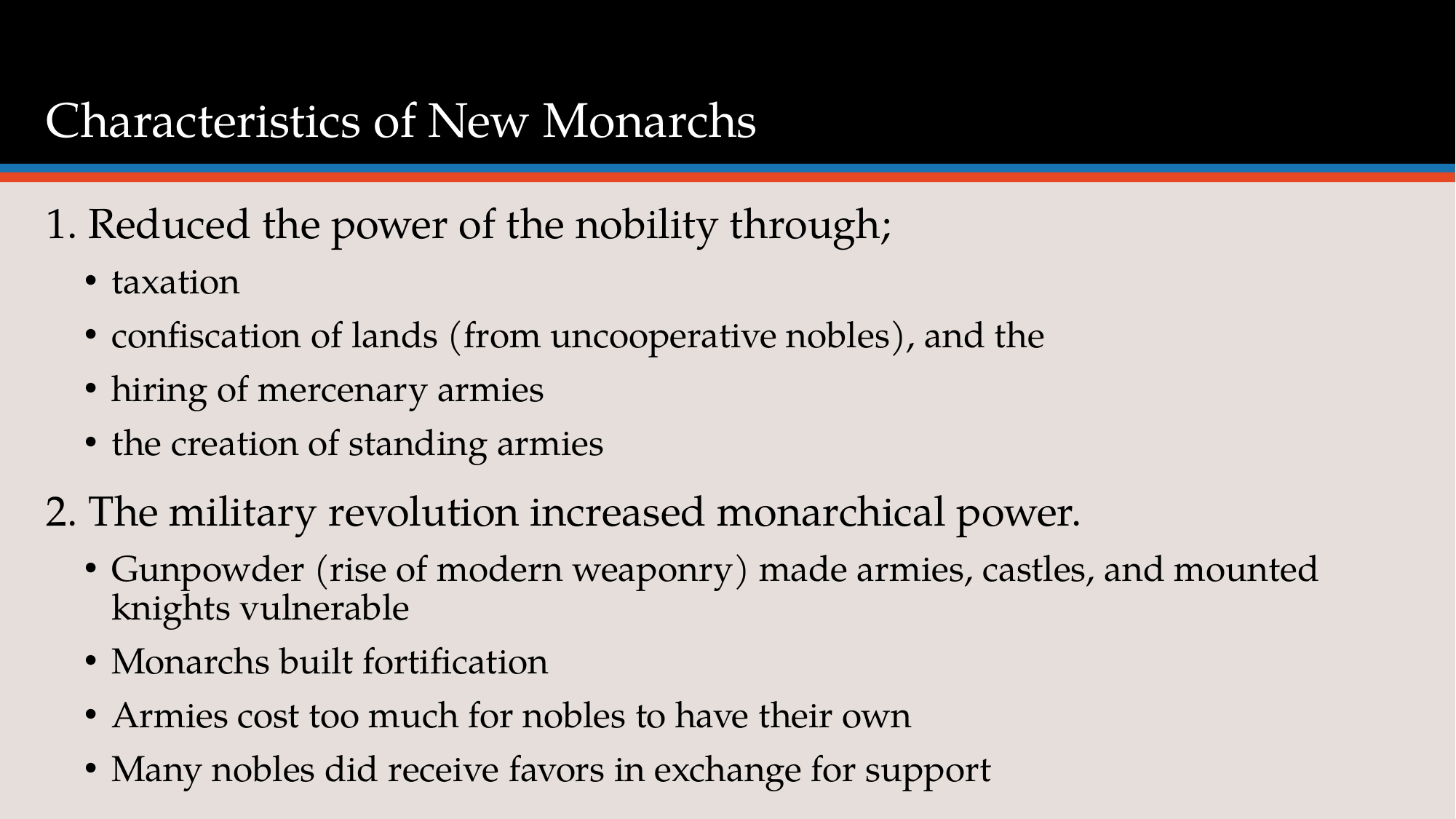

# Characteristics of New Monarchs
1. Reduced the power of the nobility through;
taxation
confiscation of lands (from uncooperative nobles), and the
hiring of mercenary armies
the creation of standing armies
2. The military revolution increased monarchical power.
Gunpowder (rise of modern weaponry) made armies, castles, and mounted knights vulnerable
Monarchs built fortification
Armies cost too much for nobles to have their own
Many nobles did receive favors in exchange for support